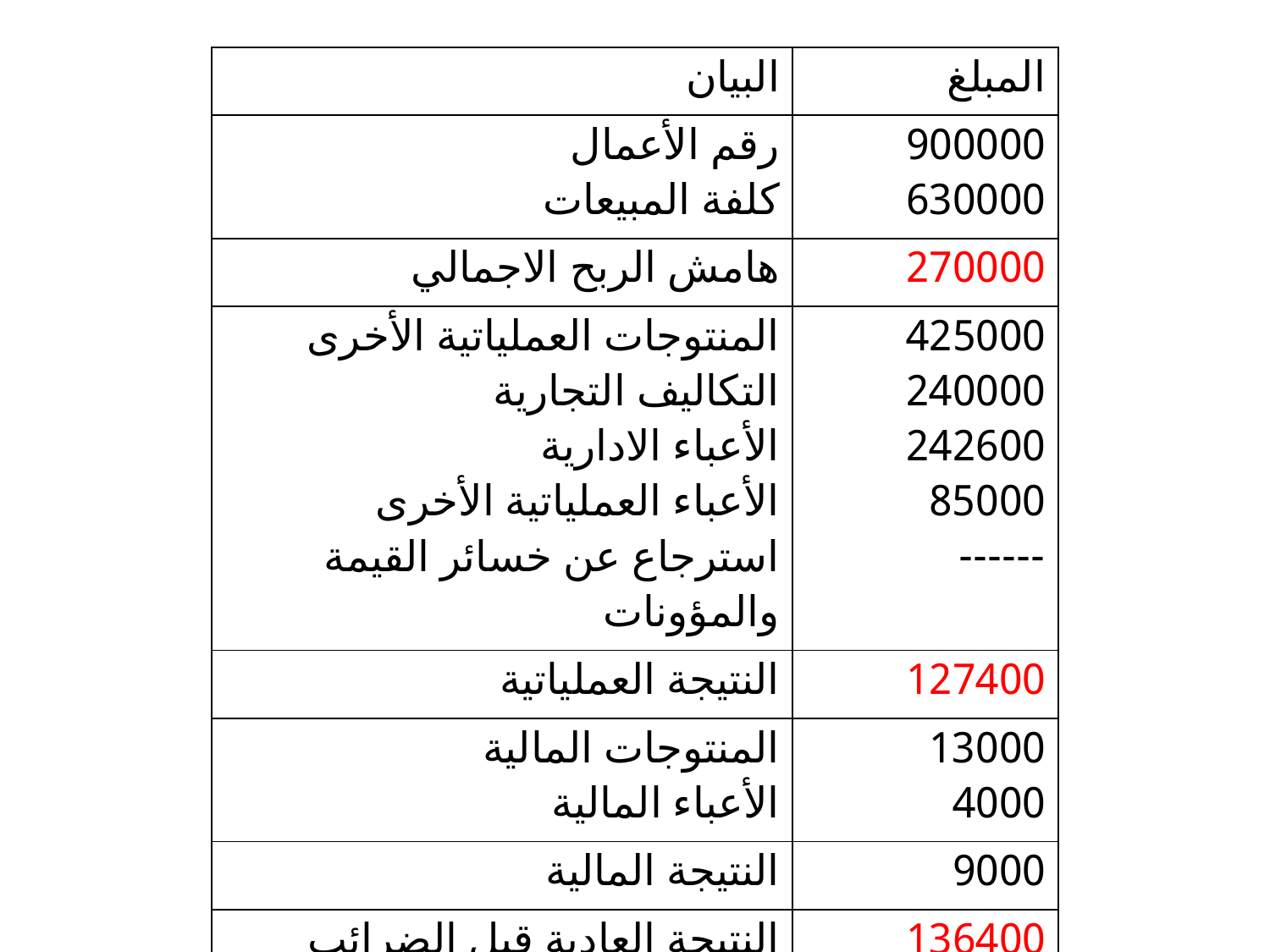

| البيان | المبلغ |
| --- | --- |
| رقم الأعمال كلفة المبيعات | 900000 630000 |
| هامش الربح الاجمالي | 270000 |
| المنتوجات العملياتية الأخرى التكاليف التجارية الأعباء الادارية الأعباء العملياتية الأخرى استرجاع عن خسائر القيمة والمؤونات | 425000 240000 242600 85000 ------ |
| النتيجة العملياتية | 127400 |
| المنتوجات المالية الأعباء المالية | 13000 4000 |
| النتيجة المالية | 9000 |
| النتيجة العادية قبل الضرائب | 136400 |